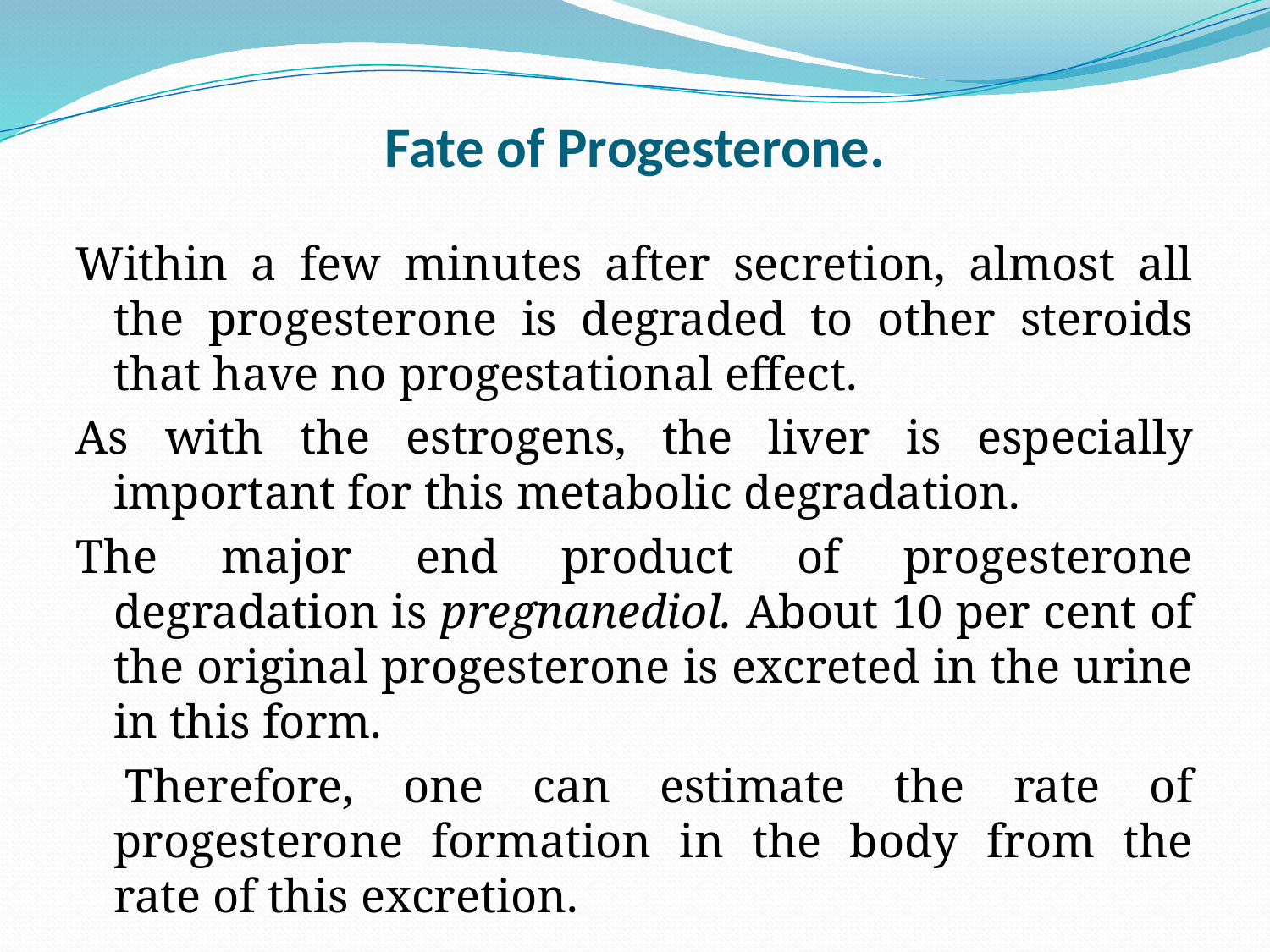

# Fate of Progesterone.
Within a few minutes after secretion, almost all the progesterone is degraded to other steroids that have no progestational effect.
As with the estrogens, the liver is especially important for this metabolic degradation.
The major end product of progesterone degradation is pregnanediol. About 10 per cent of the original progesterone is excreted in the urine in this form.
 Therefore, one can estimate the rate of progesterone formation in the body from the rate of this excretion.